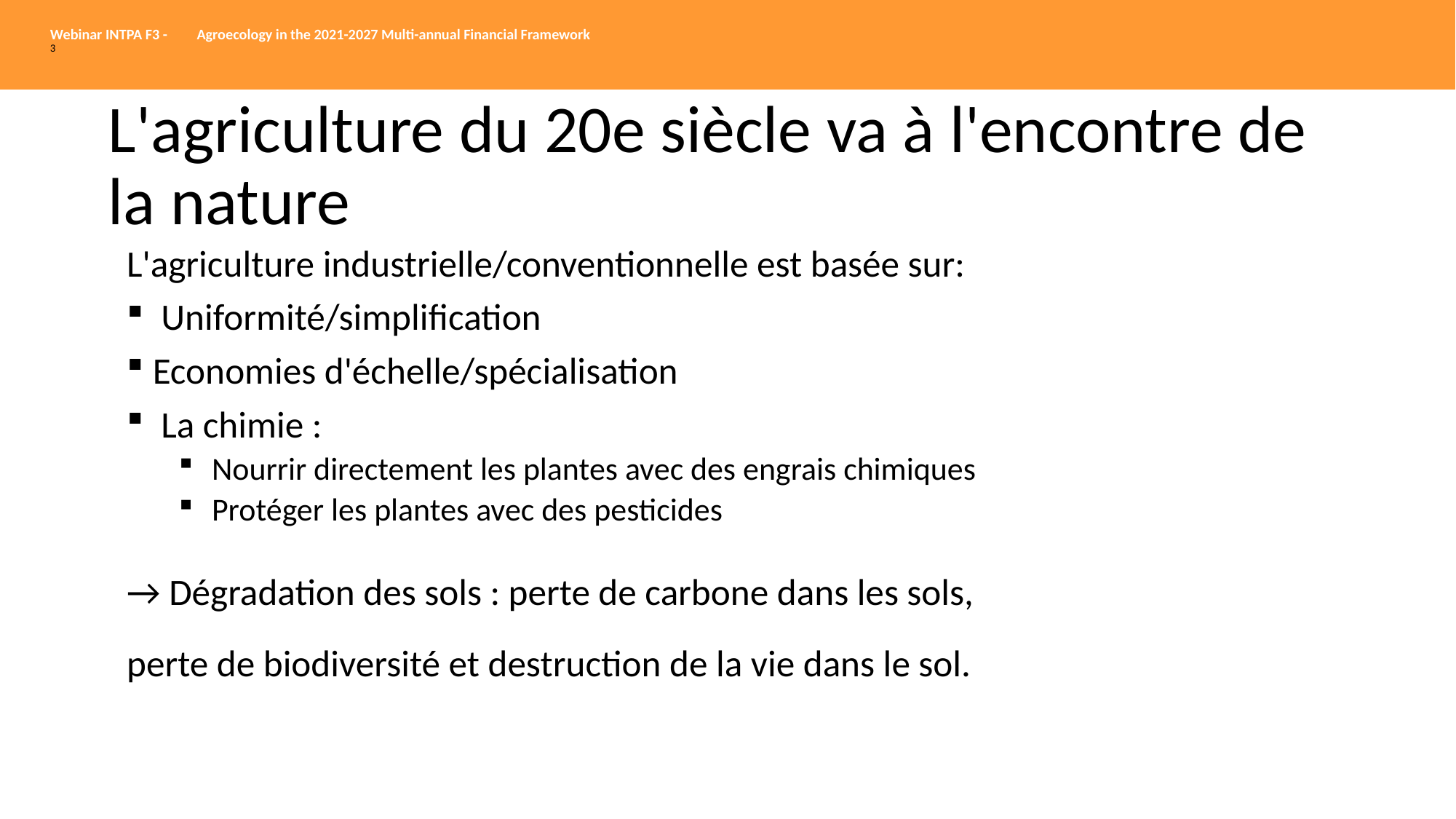

# L'agriculture du 20e siècle va à l'encontre de la nature
L'agriculture industrielle/conventionnelle est basée sur:
 Uniformité/simplification
Economies d'échelle/spécialisation
 La chimie :
 Nourrir directement les plantes avec des engrais chimiques
 Protéger les plantes avec des pesticides
→ Dégradation des sols : perte de carbone dans les sols, perte de biodiversité et destruction de la vie dans le sol.